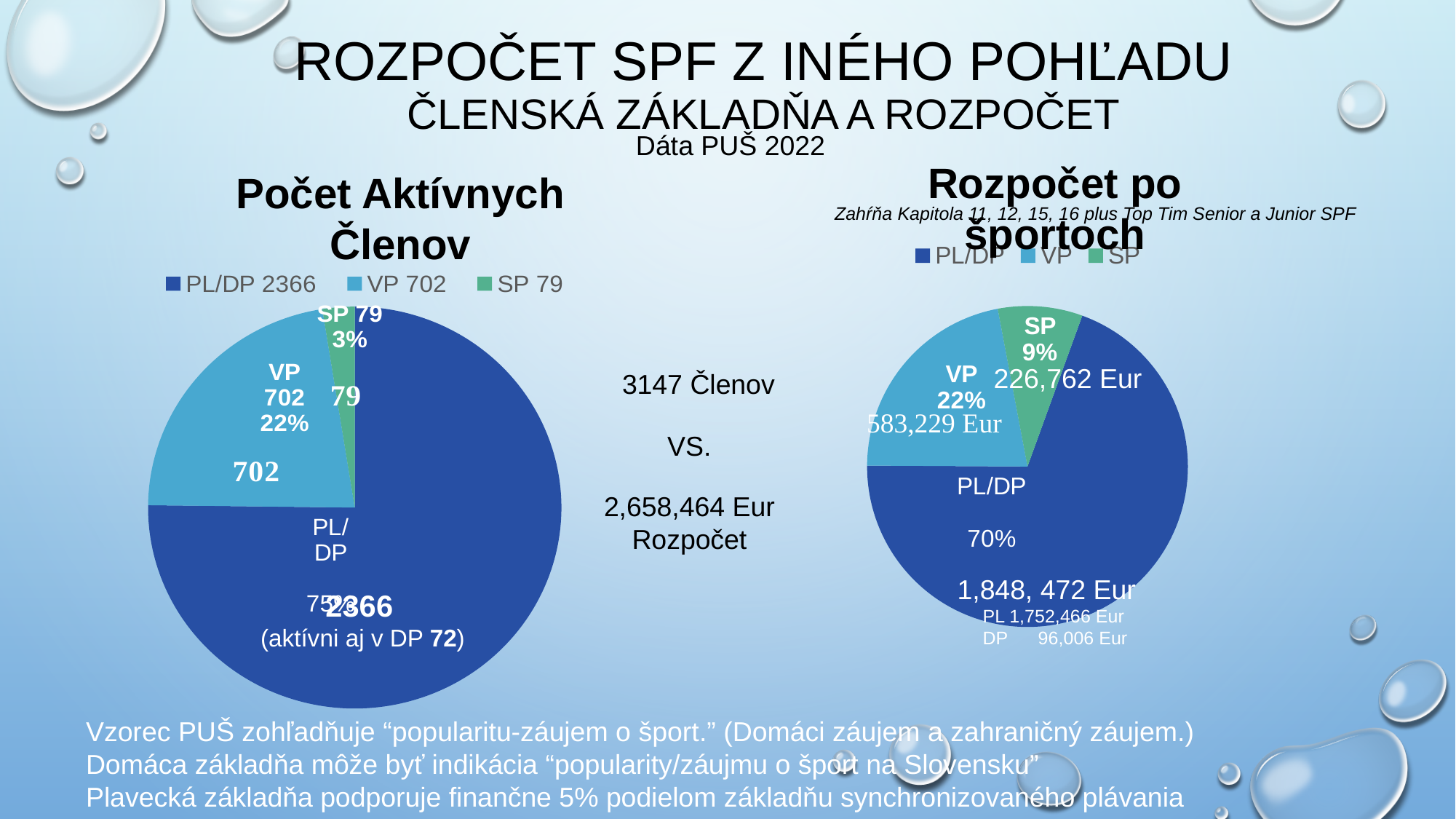

# ROZPOČET SPF Z InÉHO POHĽADU ČLENSKÁ ZÁKLADŇA a ROZPOČET
Dáta PUŠ 2022
Rozpočet po športoch

Počet Aktívnych Členov

Zahŕňa Kapitola 11, 12, 15, 16 plus Top Tim Senior a Junior SPF

### Chart

| Category | Rozpocet sportu |
|---|---|
| PL/DP | 1848472.0 |
| VP | 583229.477 |
| SP | 226762.54488752555 |

### Chart

| Category | Počet Aktívnych Členov |
|---|---|
| PL/DP 2366 | 2366.0 |
| VP 702 | 702.0 |
| SP 79 | 79.0 |
226,762 Eur
3147 Členov

VS.
2,658,464 Eur
Rozpočet
1,848, 472 Eur
     PL 1,752,466 Eur
     DP      96,006 Eur
2366
 (aktívni aj v DP 72)
Vzorec PUŠ zohľadňuje “popularitu-záujem o šport.” (Domáci záujem a zahraničný záujem.)  Domáca základňa môže byť indikácia “popularity/záujmu o šport na Slovensku”
Plavecká základňa podporuje finančne 5% podielom základňu synchronizovaného plávania